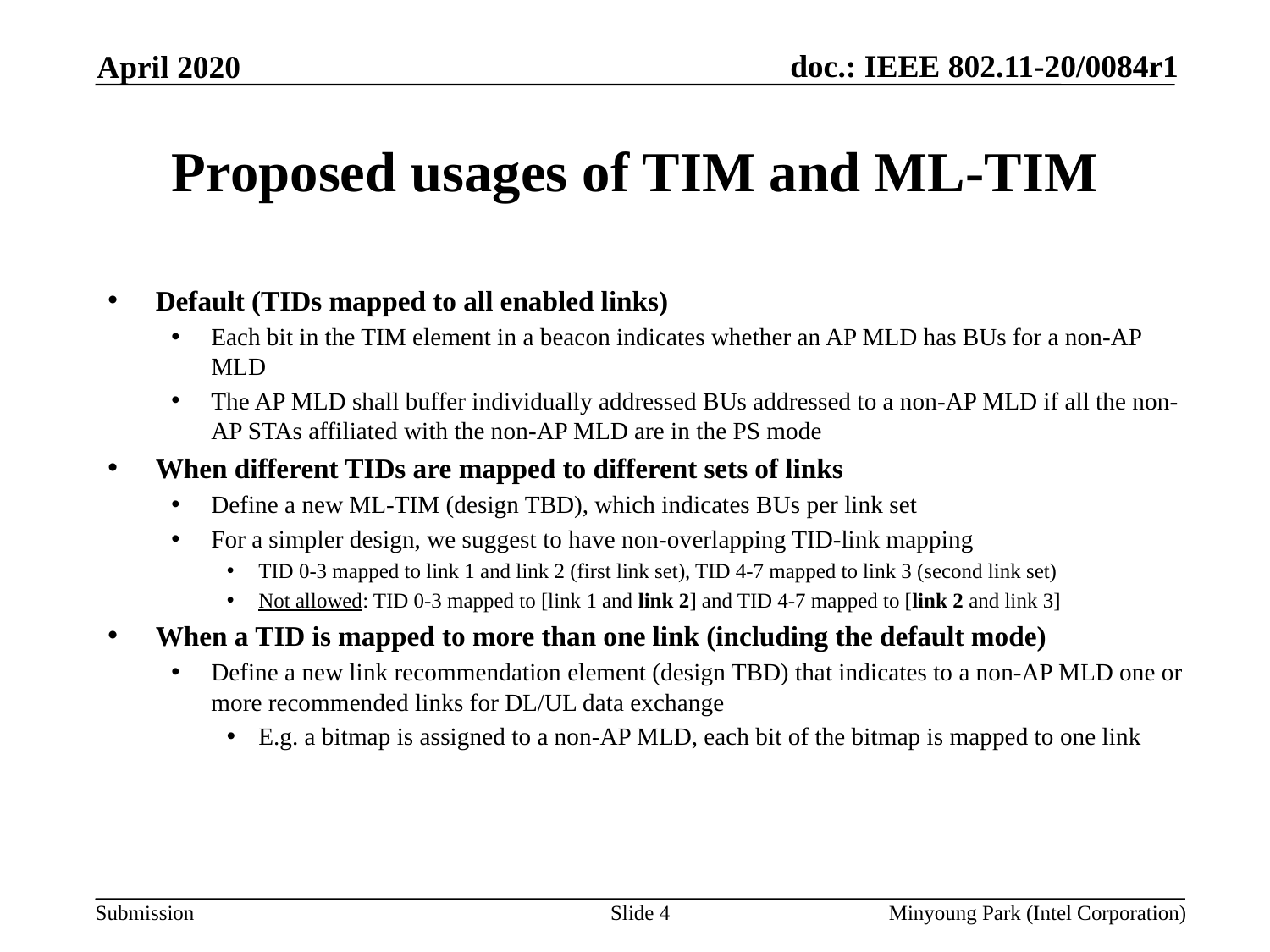

April 2020
# Proposed usages of TIM and ML-TIM
Default (TIDs mapped to all enabled links)
Each bit in the TIM element in a beacon indicates whether an AP MLD has BUs for a non-AP MLD
The AP MLD shall buffer individually addressed BUs addressed to a non-AP MLD if all the non-AP STAs affiliated with the non-AP MLD are in the PS mode
When different TIDs are mapped to different sets of links
Define a new ML-TIM (design TBD), which indicates BUs per link set
For a simpler design, we suggest to have non-overlapping TID-link mapping
TID 0-3 mapped to link 1 and link 2 (first link set), TID 4-7 mapped to link 3 (second link set)
Not allowed: TID 0-3 mapped to [link 1 and link 2] and TID 4-7 mapped to [link 2 and link 3]
When a TID is mapped to more than one link (including the default mode)
Define a new link recommendation element (design TBD) that indicates to a non-AP MLD one or more recommended links for DL/UL data exchange
E.g. a bitmap is assigned to a non-AP MLD, each bit of the bitmap is mapped to one link

Slide 4
Minyoung Park (Intel Corporation)